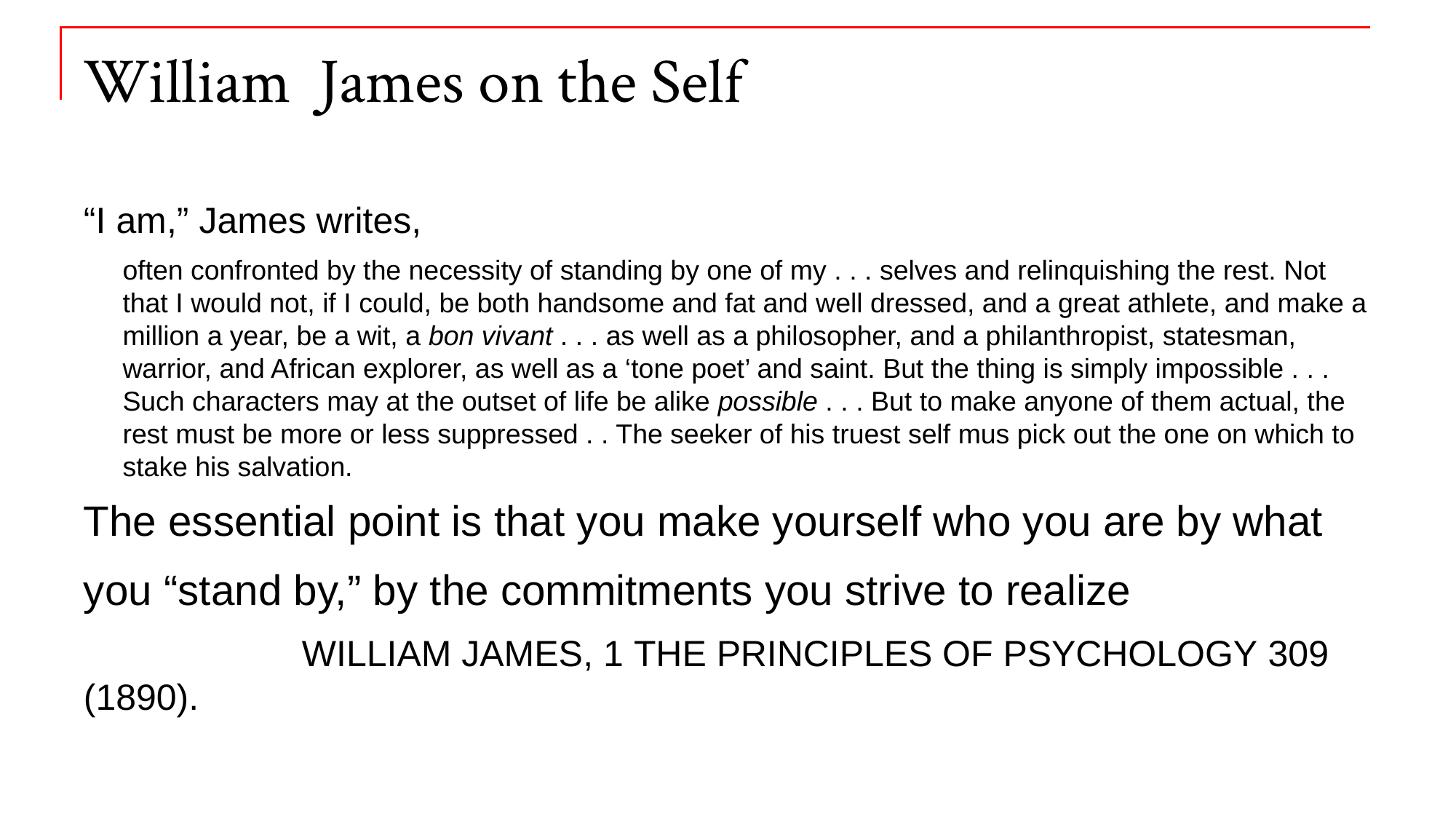

# William  James on the Self
“I am,” James writes,
often confronted by the necessity of standing by one of my . . . selves and relinquishing the rest. Not that I would not, if I could, be both handsome and fat and well dressed, and a great athlete, and make a million a year, be a wit, a bon vivant . . . as well as a philosopher, and a philanthropist, statesman, warrior, and African explorer, as well as a ‘tone poet’ and saint. But the thing is simply impossible . . . Such characters may at the outset of life be alike possible . . . But to make anyone of them actual, the rest must be more or less suppressed . . The seeker of his truest self mus pick out the one on which to stake his salvation.
The essential point is that you make yourself who you are by what you “stand by,” by the commitments you strive to realize
		William James, 1 The Principles of Psychology 309 (1890).